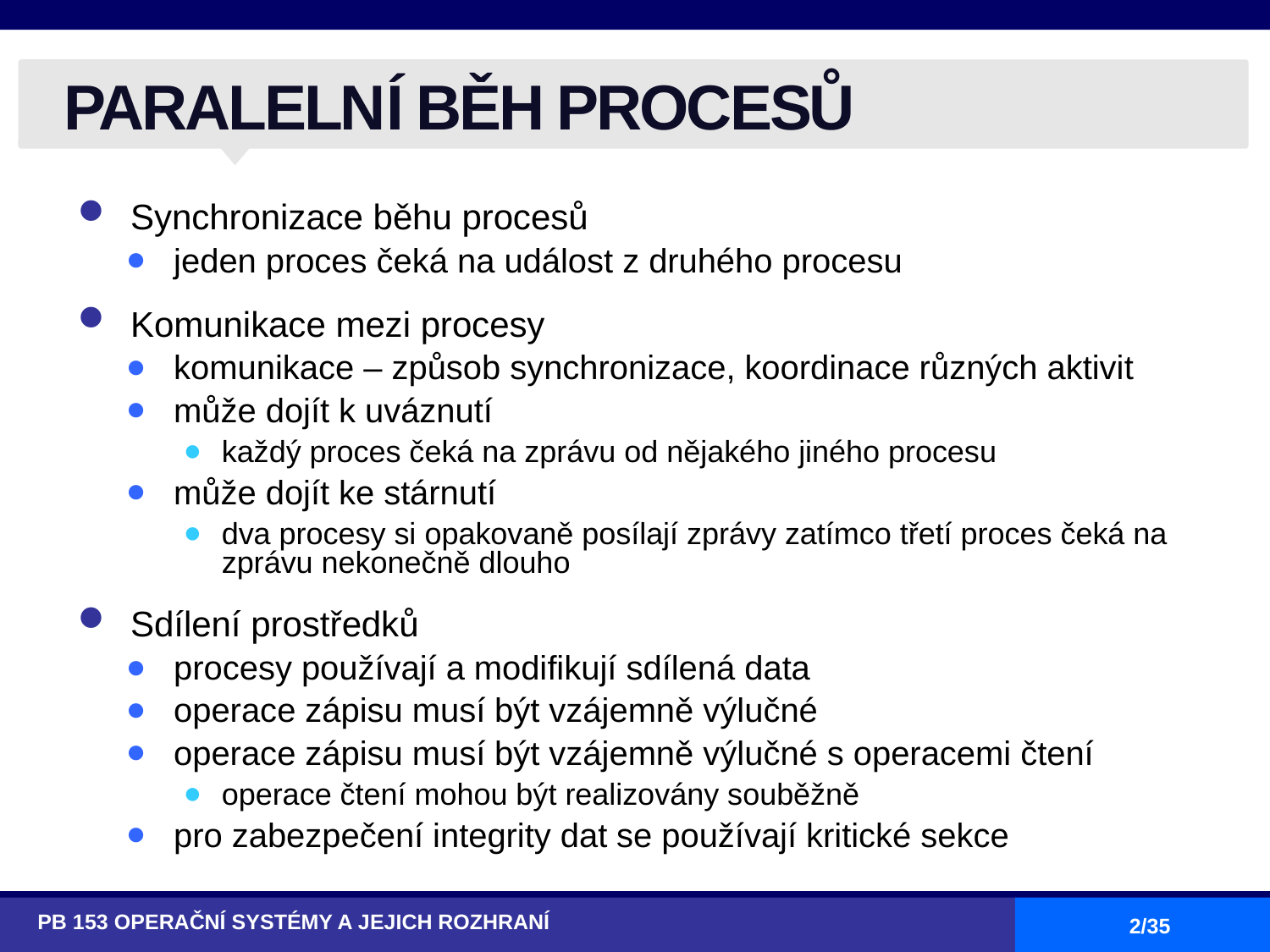

# PARALELNÍ BĚH PROCESŮ
Synchronizace běhu procesů
jeden proces čeká na událost z druhého procesu
Komunikace mezi procesy
komunikace – způsob synchronizace, koordinace různých aktivit
může dojít k uváznutí
každý proces čeká na zprávu od nějakého jiného procesu
může dojít ke stárnutí
dva procesy si opakovaně posílají zprávy zatímco třetí proces čeká na zprávu nekonečně dlouho
Sdílení prostředků
procesy používají a modifikují sdílená data
operace zápisu musí být vzájemně výlučné
operace zápisu musí být vzájemně výlučné s operacemi čtení
operace čtení mohou být realizovány souběžně
pro zabezpečení integrity dat se používají kritické sekce
PB 153 OPERAČNÍ SYSTÉMY A JEJICH ROZHRANÍ